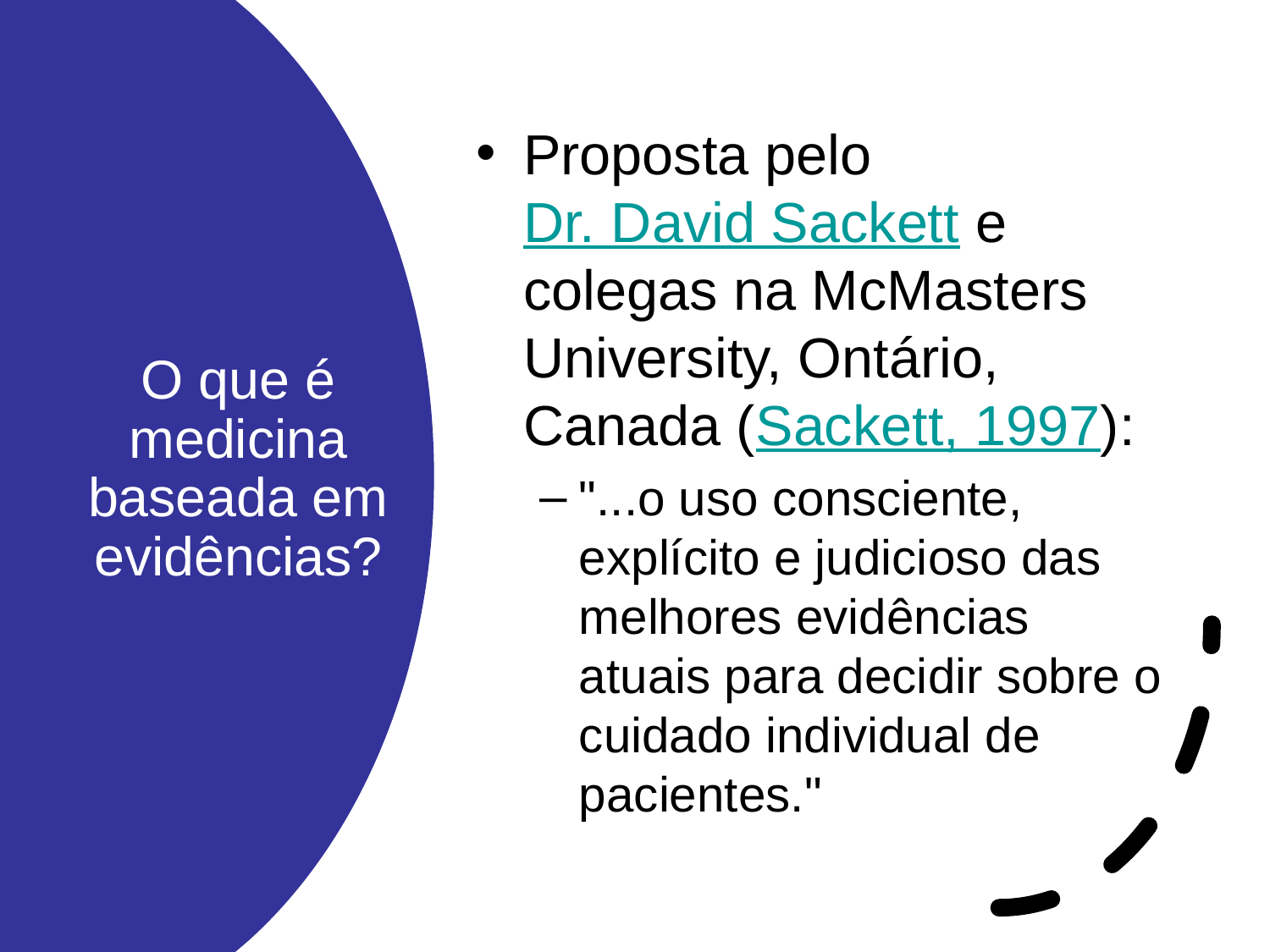

Proposta pelo Dr. David Sackett e colegas na McMasters University, Ontário, Canada (Sackett, 1997):
"...o uso consciente, explícito e judicioso das melhores evidências atuais para decidir sobre o cuidado individual de pacientes."
# O que é medicina baseada em evidências?